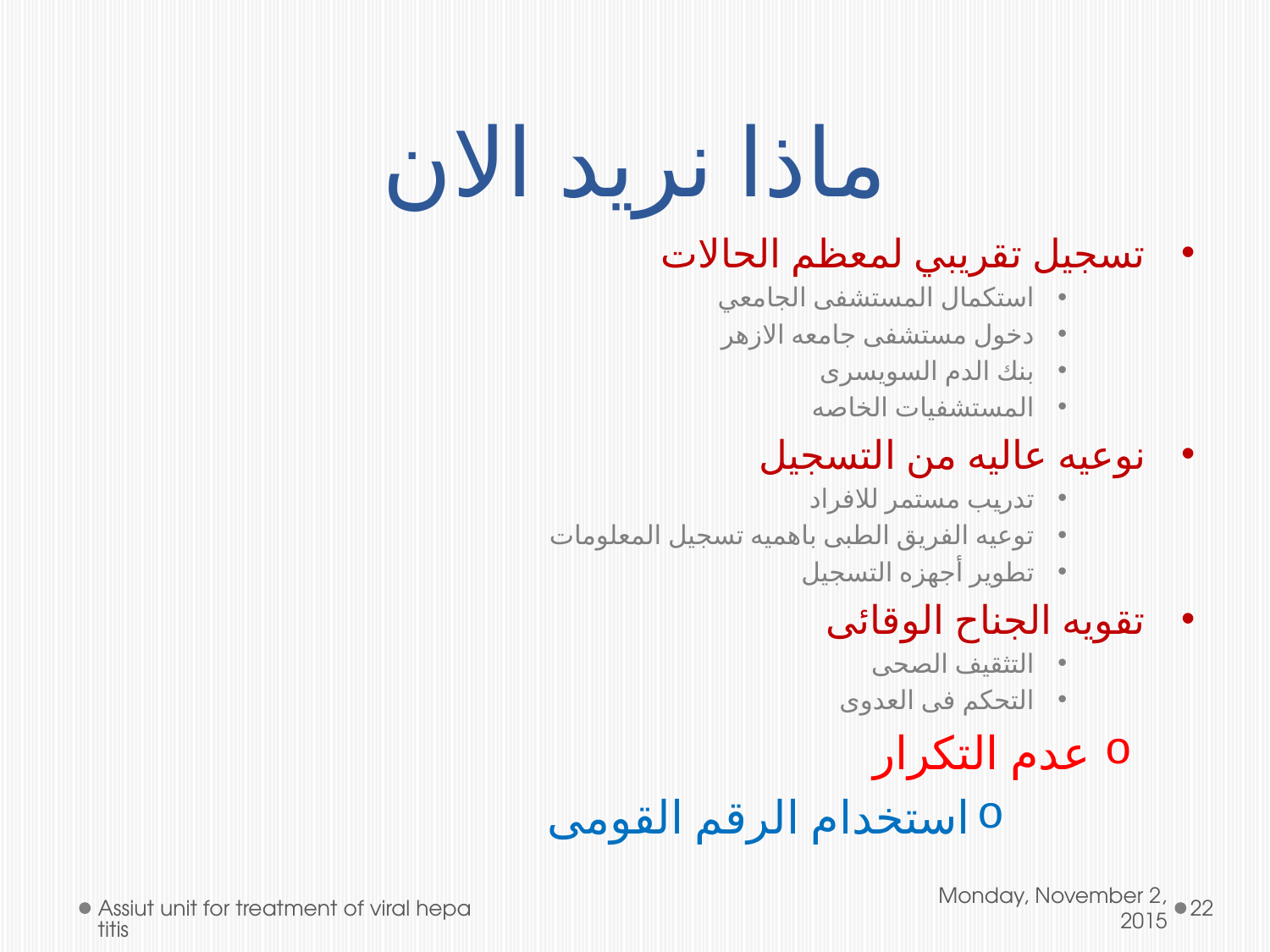

# ماذا نريد الان
تسجيل تقريبي لمعظم الحالات
استكمال المستشفى الجامعي
دخول مستشفى جامعه الازهر
بنك الدم السويسرى
المستشفيات الخاصه
نوعيه عاليه من التسجيل
تدريب مستمر للافراد
توعيه الفريق الطبى باهميه تسجيل المعلومات
تطوير أجهزه التسجيل
تقويه الجناح الوقائى
التثقيف الصحى
التحكم فى العدوى
عدم التكرار
استخدام الرقم القومى
Assiut unit for treatment of viral hepatitis
Monday, November 2, 2015
22